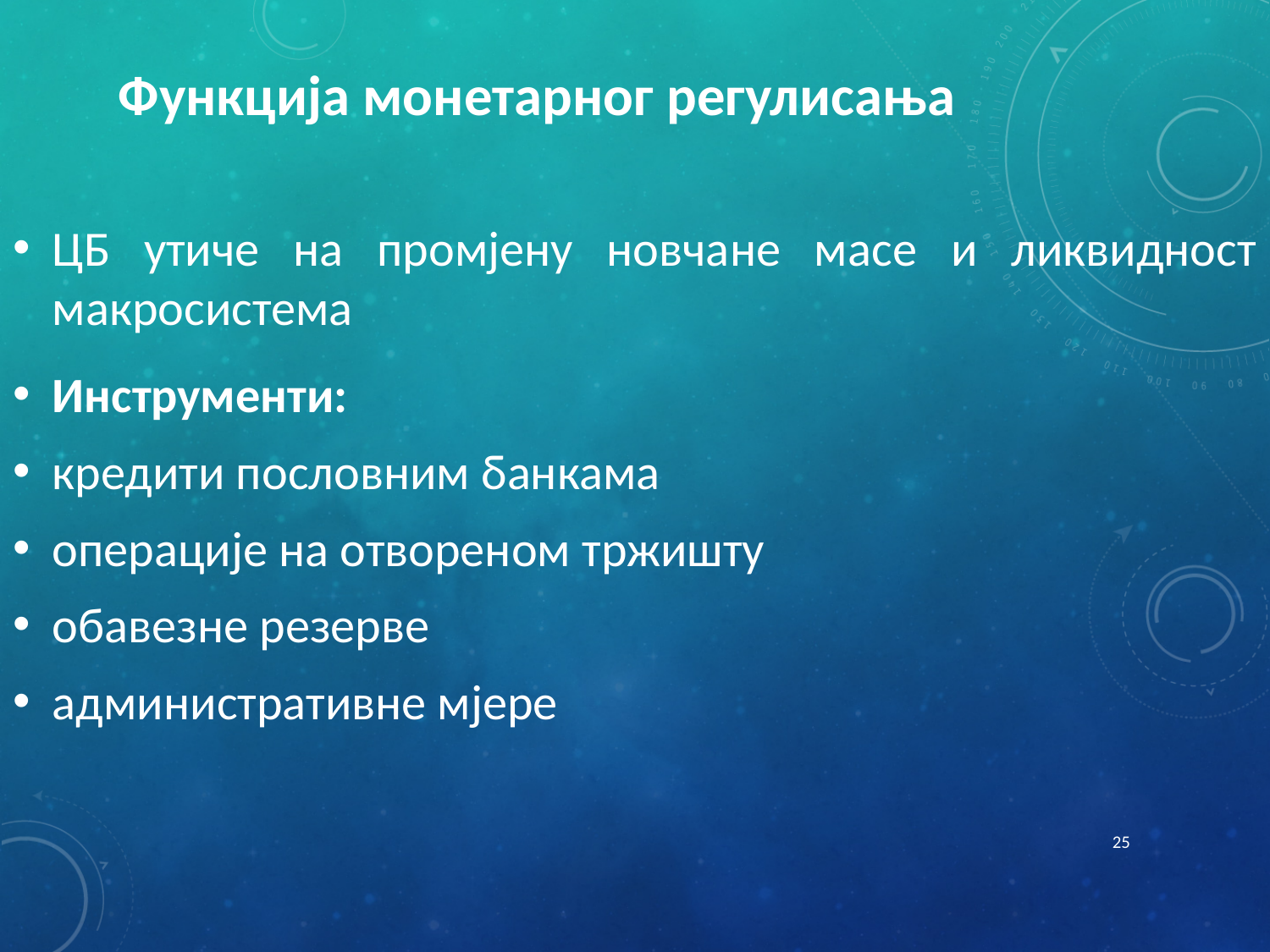

ЦБ утиче на промјену новчане масе и ликвидност макросистема
Инструменти:
кредити пословним банкама
операције на отвореном тржишту
обавезне резерве
административне мјере
Функција монетарног регулисања
25